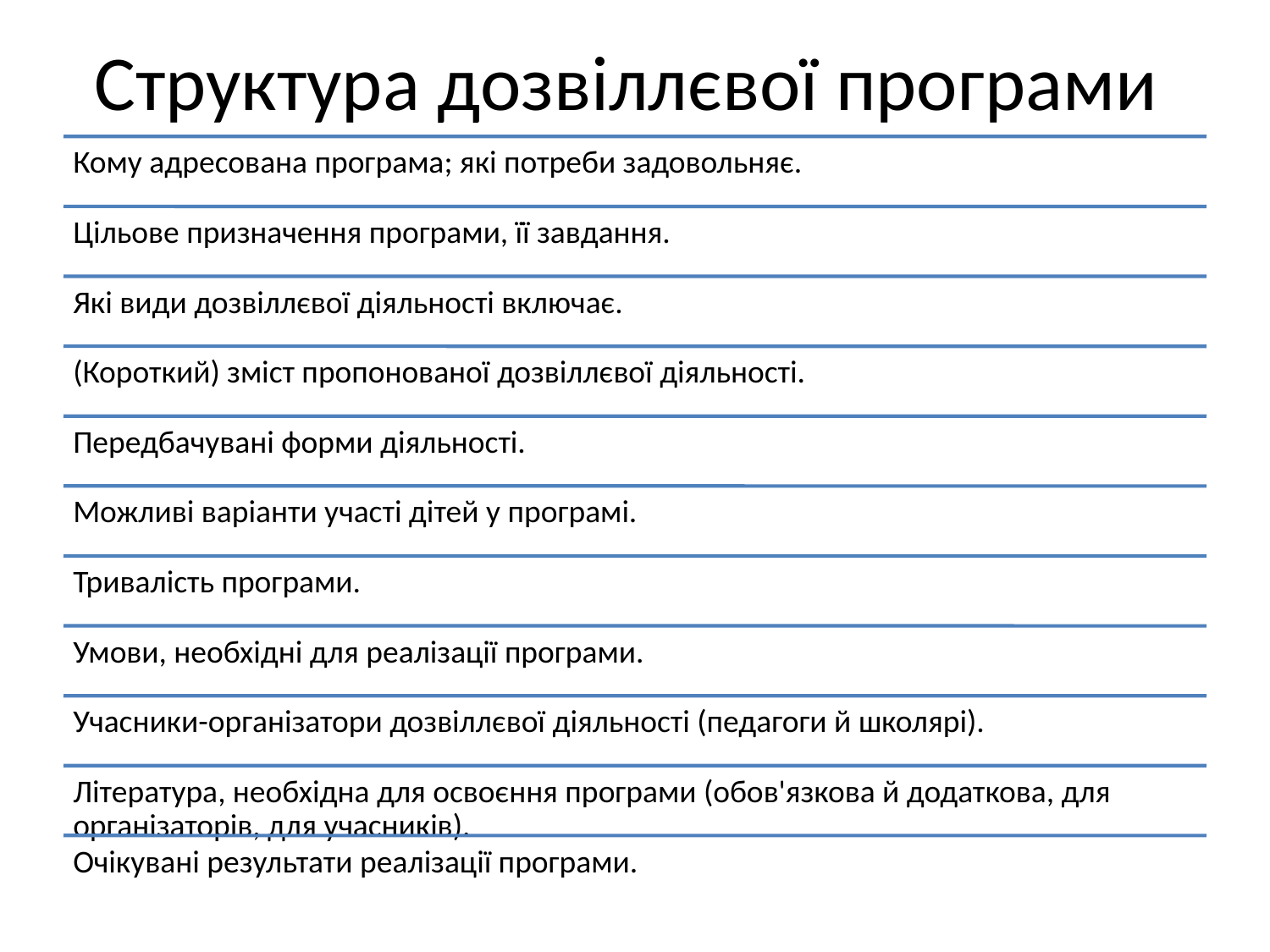

# Структура дозвіллєвої програми
Кому адресована програма; які потреби задовольняє.
Цільове призначення програми, її завдання.
Які види дозвіллєвої діяльності включає.
(Короткий) зміст пропонованої дозвіллєвої діяльності.
Передбачувані форми діяльності.
Можливі варіанти участі дітей у програмі.
Тривалість програми.
Умови, необхідні для реалізації програми.
Учасники-організатори дозвіллєвої діяльності (педагоги й школярі).
Література, необхідна для освоєння програми (обов'язкова й додаткова, для організаторів, для учасників).
Очікувані результати реалізації програми.